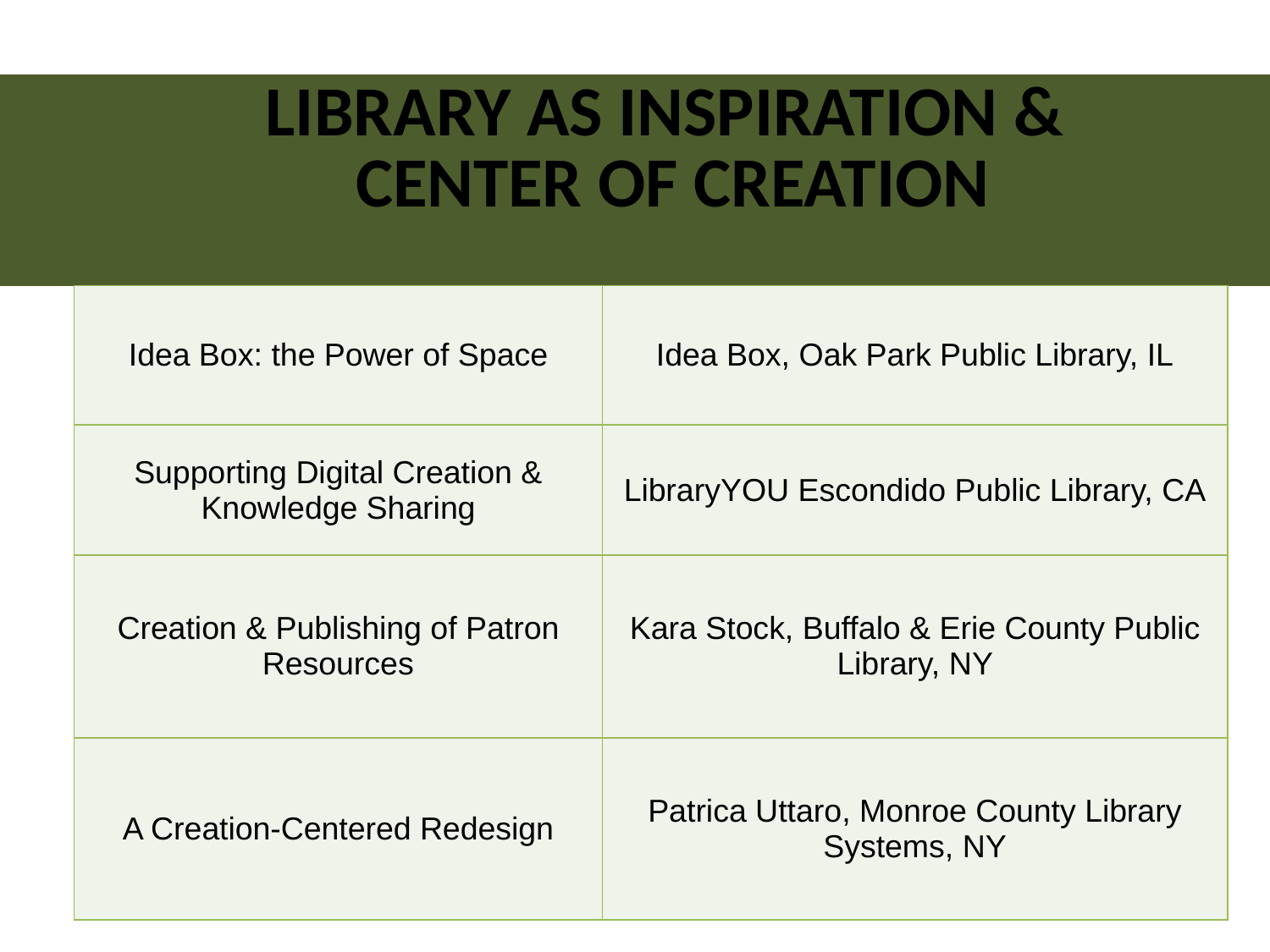

| LIBRARY AS INSPIRATION & CENTER OF CREATION |
| --- |
| Idea Box: the Power of Space | Idea Box, Oak Park Public Library, IL |
| --- | --- |
| Supporting Digital Creation & Knowledge Sharing | LibraryYOU Escondido Public Library, CA |
| Creation & Publishing of Patron Resources | Kara Stock, Buffalo & Erie County Public Library, NY |
| A Creation-Centered Redesign | Patrica Uttaro, Monroe County Library Systems, NY |